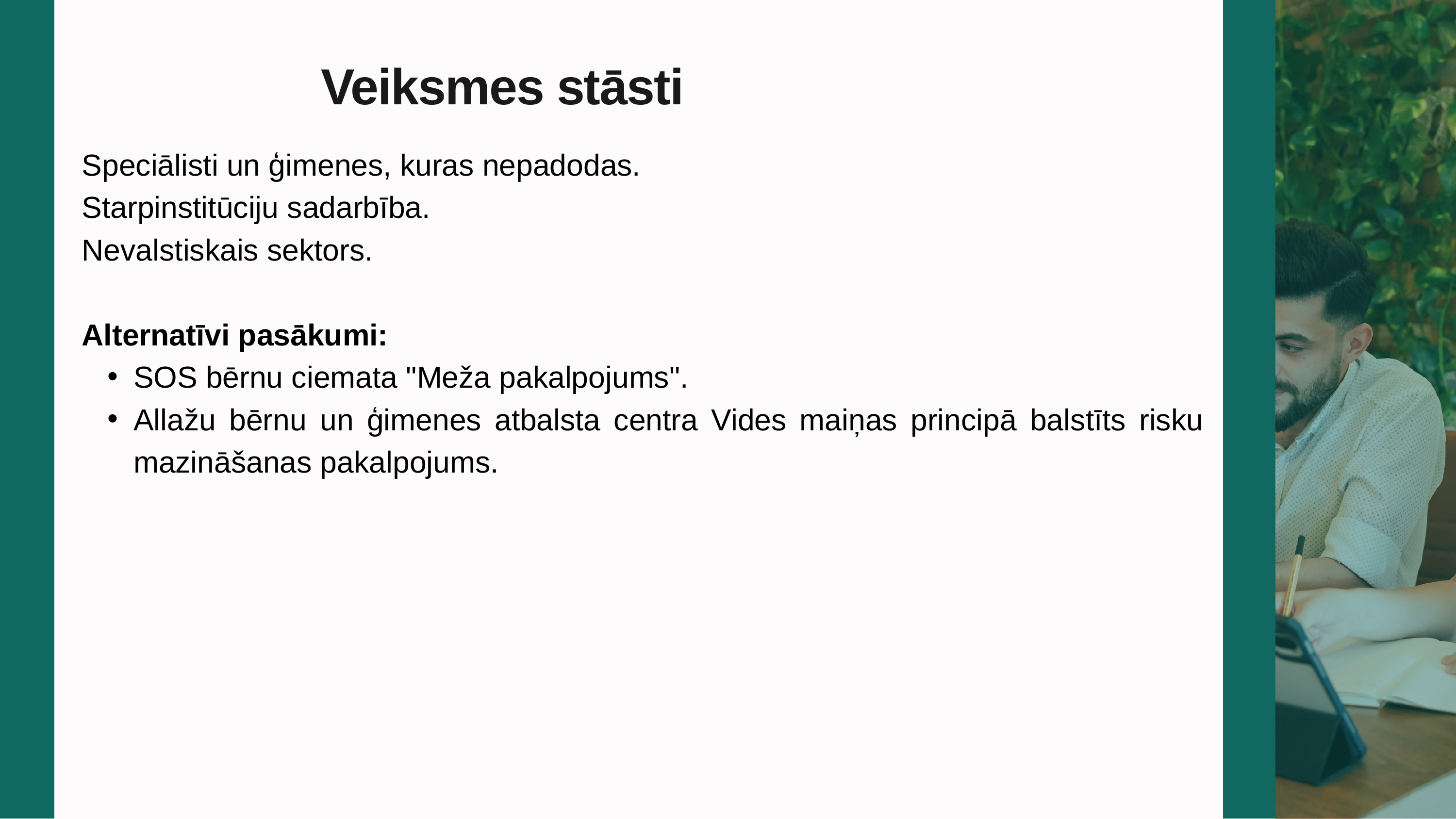

Veiksmes stāsti
Speciālisti un ģimenes, kuras nepadodas.
Starpinstitūciju sadarbība.
Nevalstiskais sektors.

Alternatīvi pasākumi:
SOS bērnu ciemata "Meža pakalpojums".
Allažu bērnu un ģimenes atbalsta centra Vides maiņas principā balstīts risku mazināšanas pakalpojums.